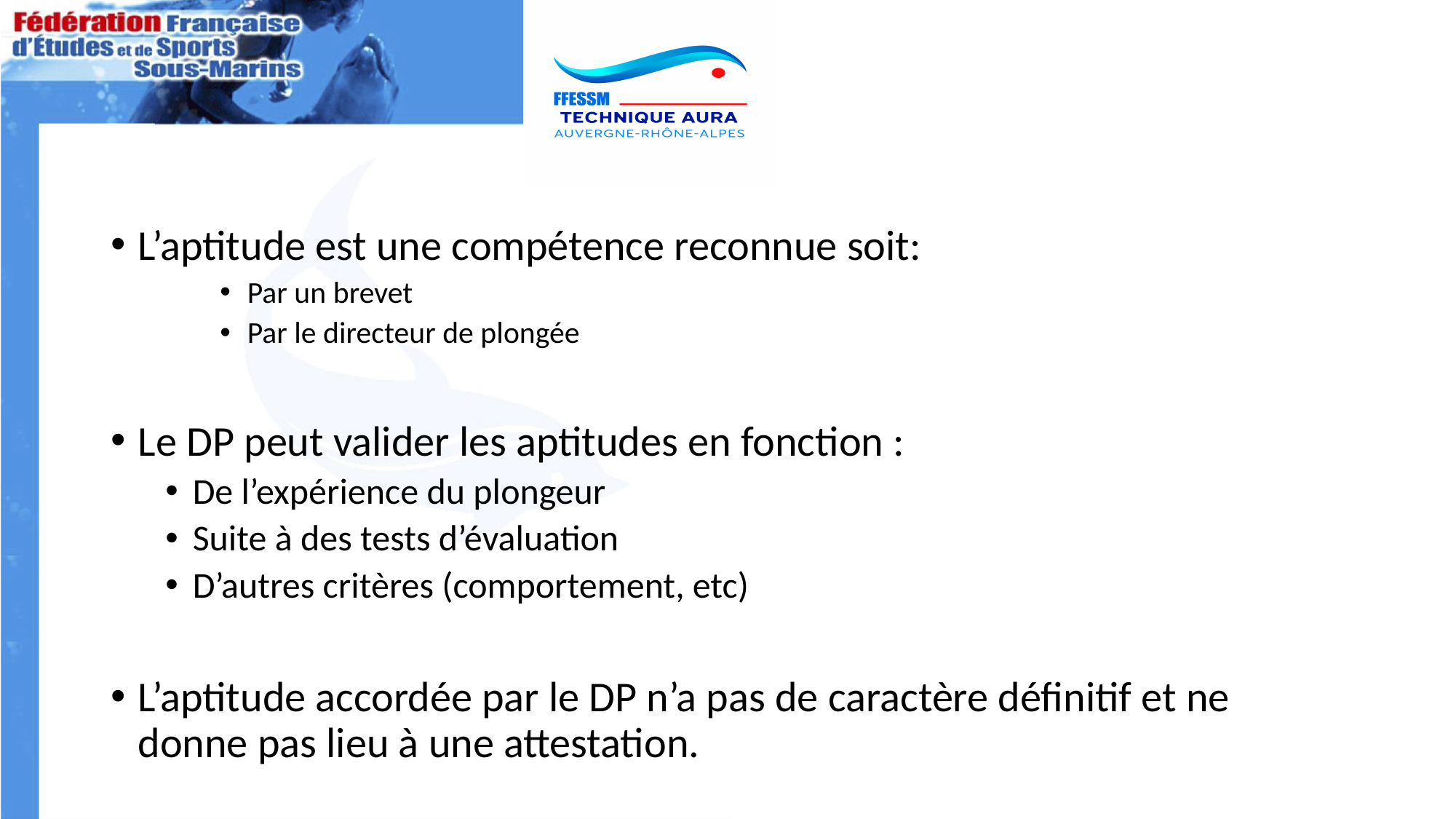

L’aptitude est une compétence reconnue soit:
Par un brevet
Par le directeur de plongée

Le DP peut valider les aptitudes en fonction :
De l’expérience du plongeur
Suite à des tests d’évaluation
D’autres critères (comportement, etc)

L’aptitude accordée par le DP n’a pas de caractère définitif et ne donne pas lieu à une attestation.